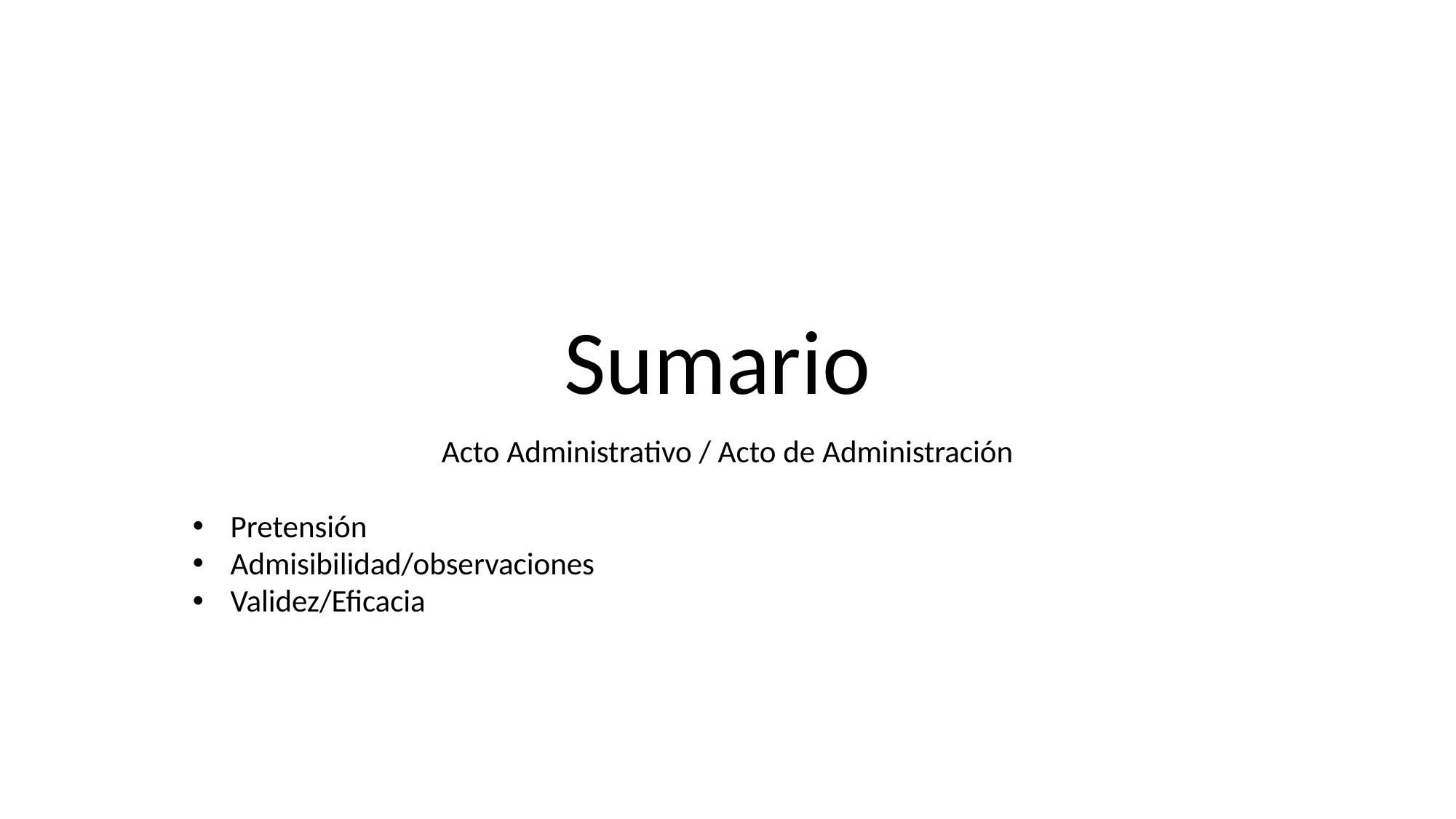

# Sumario
Acto Administrativo / Acto de Administración

Pretensión
Admisibilidad/observaciones
Validez/Eficacia